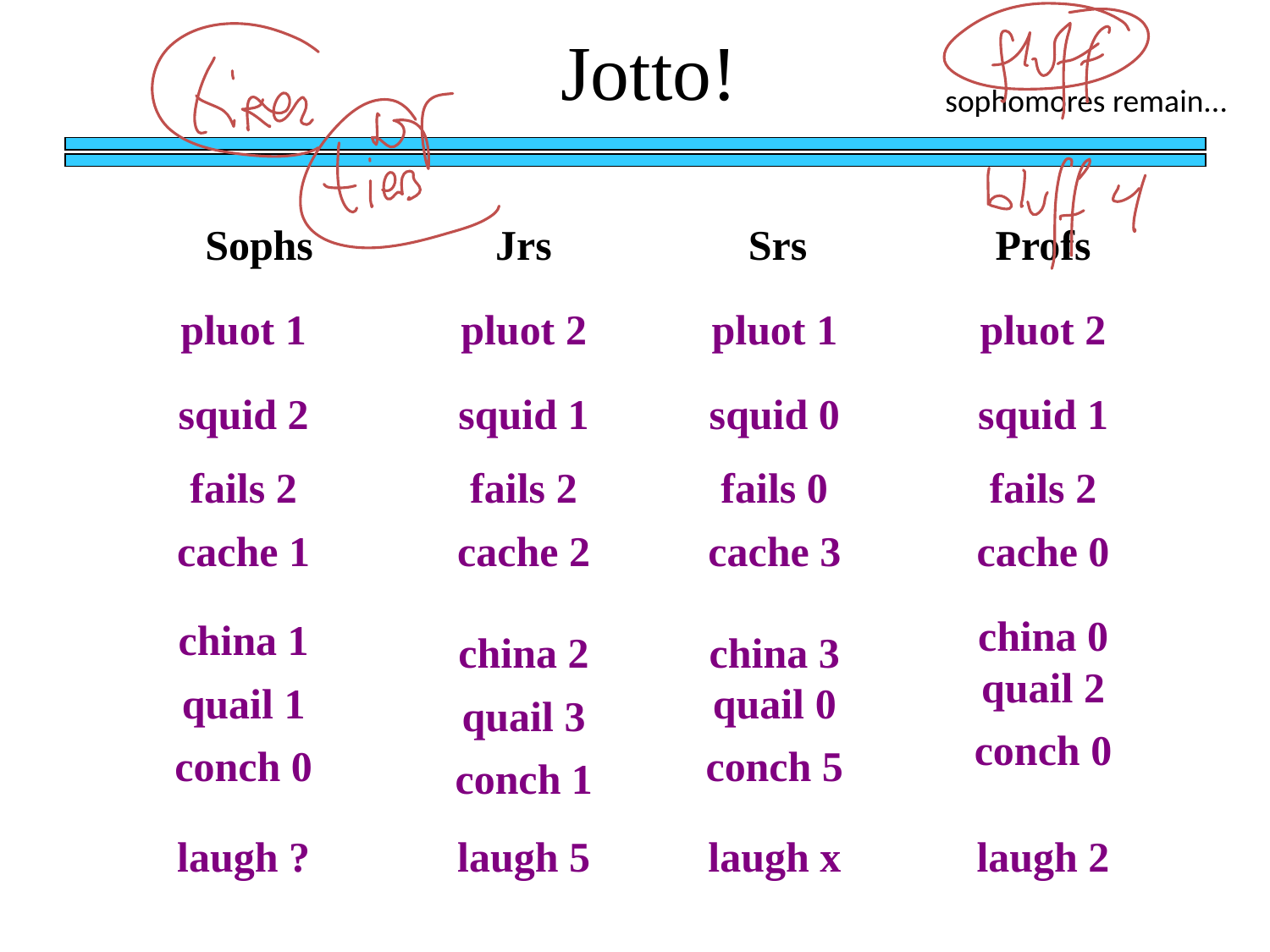

Jotto!
sophomores remain...

Sophs
Jrs
Srs
Profs
pluot 1
pluot 2
pluot 1
pluot 2
squid 2
squid 1
squid 0
squid 1
fails 2
fails 2
fails 0
fails 2
cache 1
cache 2
cache 3
cache 0
china 0
china 1
china 3
china 2
quail 2
quail 1
quail 0
quail 3
conch 0
conch 0
conch 5
conch 1
laugh ?
laugh 5
laugh x
laugh 2